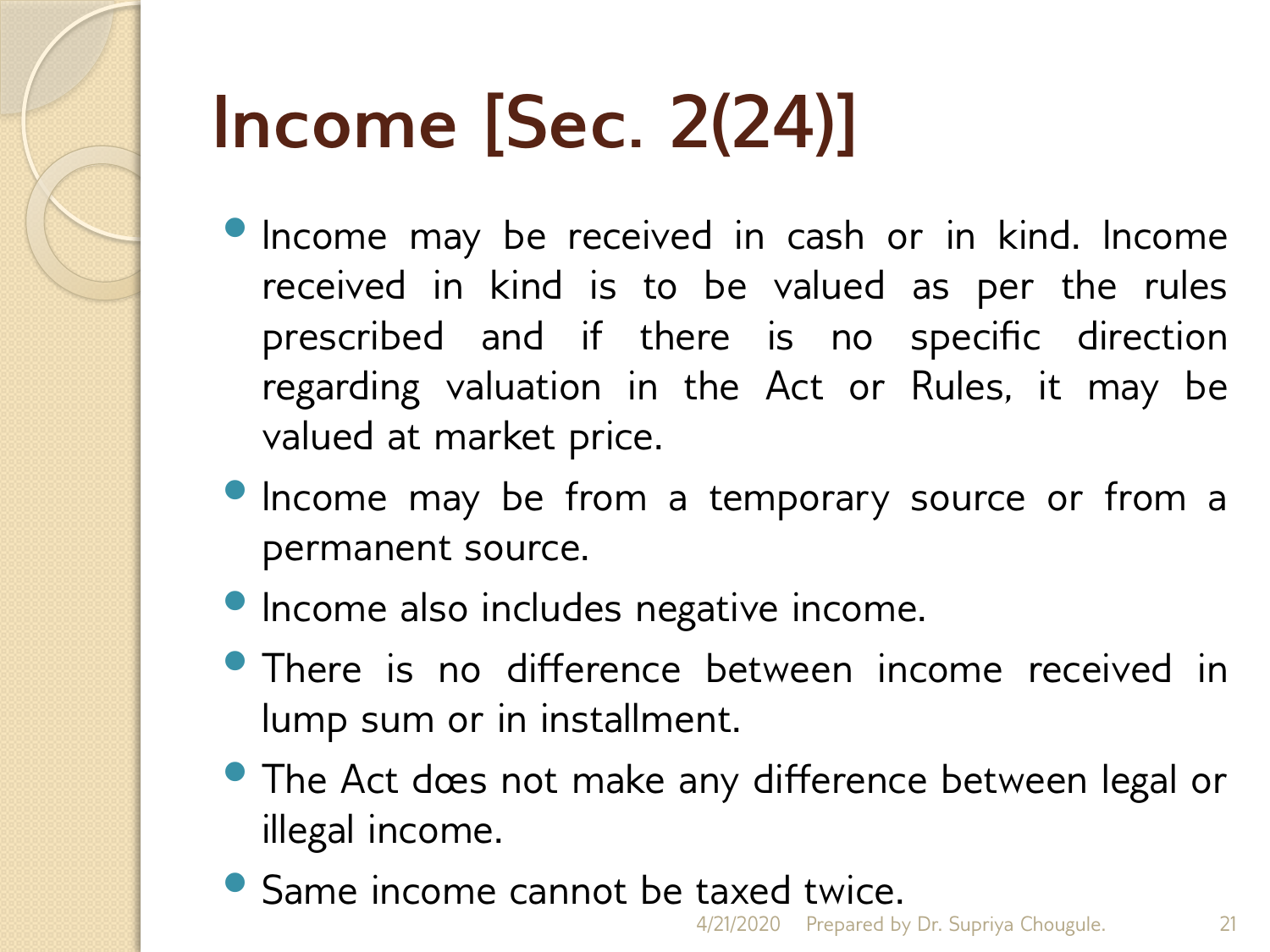

# Income [Sec. 2(24)]
Income may be received in cash or in kind. Income received in kind is to be valued as per the rules prescribed and if there is no specific direction regarding valuation in the Act or Rules, it may be valued at market price.
Income may be from a temporary source or from a permanent source.
Income also includes negative income.
There is no difference between income received in lump sum or in installment.
The Act does not make any difference between legal or illegal income.
Same income cannot be taxed twice.
4/21/2020
Prepared by Dr. Supriya Chougule.
21